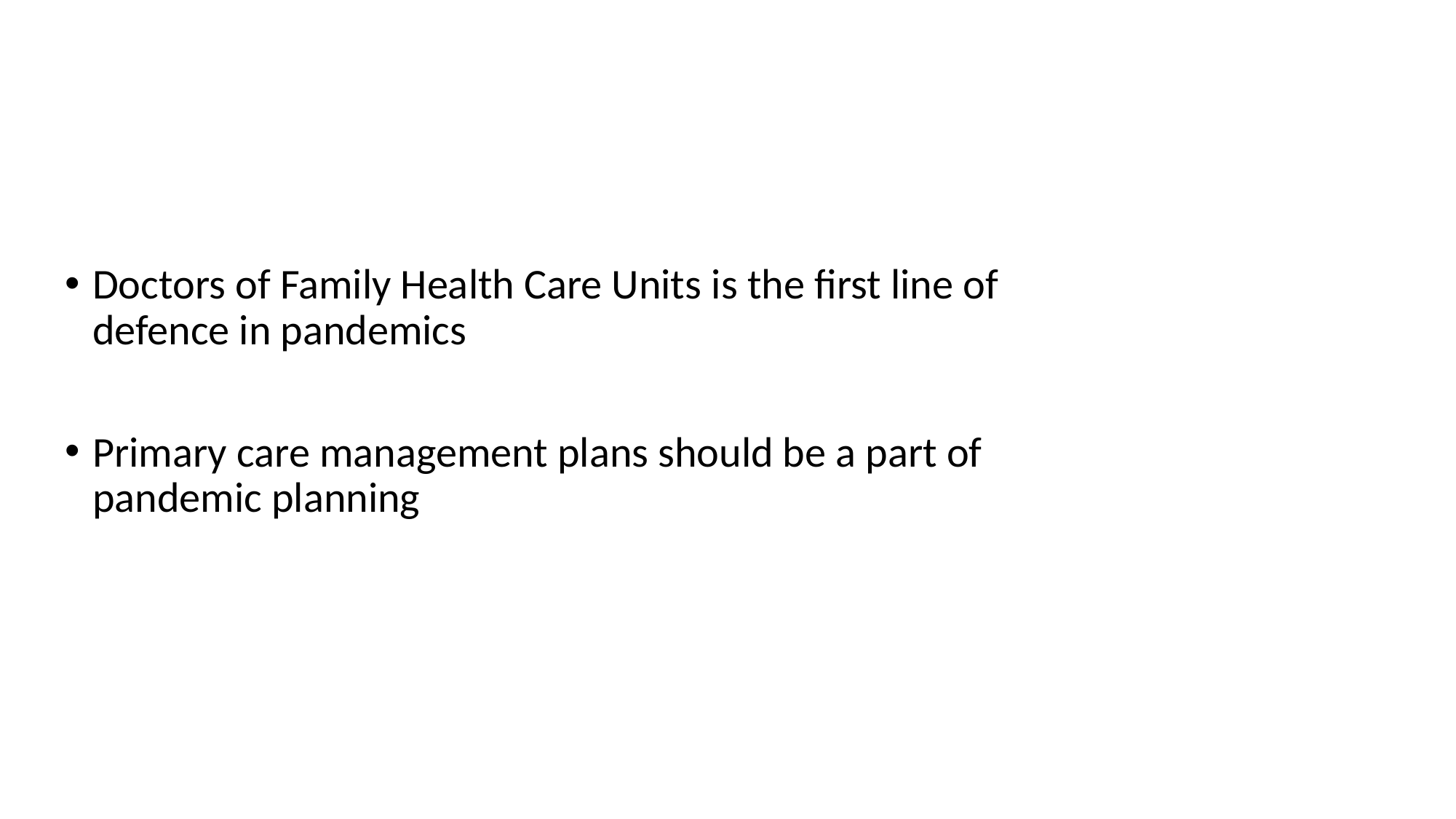

Doctors of Family Health Care Units is the first line of defence in pandemics

Primary care management plans should be a part of pandemic planning